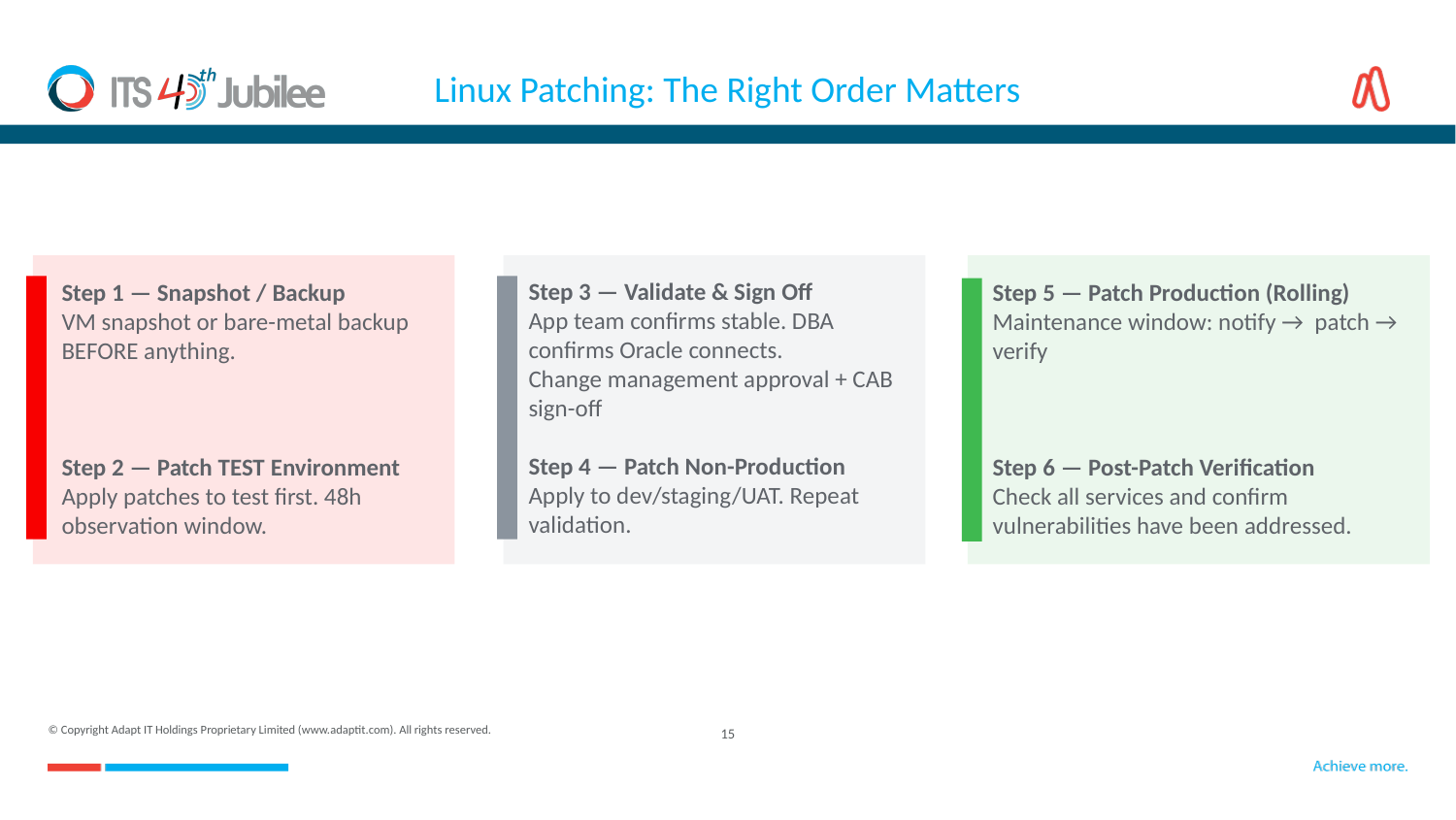

# Linux Patching: The Right Order Matters

Step 3 — Validate & Sign Off
App team confirms stable. DBA confirms Oracle connects.
Change management approval + CAB sign-off

Step 4 — Patch Non-Production
Apply to dev/staging/UAT. Repeat validation.
Step 1 — Snapshot / Backup
VM snapshot or bare-metal backup BEFORE anything.

Step 2 — Patch TEST Environment
Apply patches to test first. 48h observation window.
Step 5 — Patch Production (Rolling)
Maintenance window: notify →  patch → verify

Step 6 — Post-Patch Verification
Check all services and confirm vulnerabilities have been addressed.